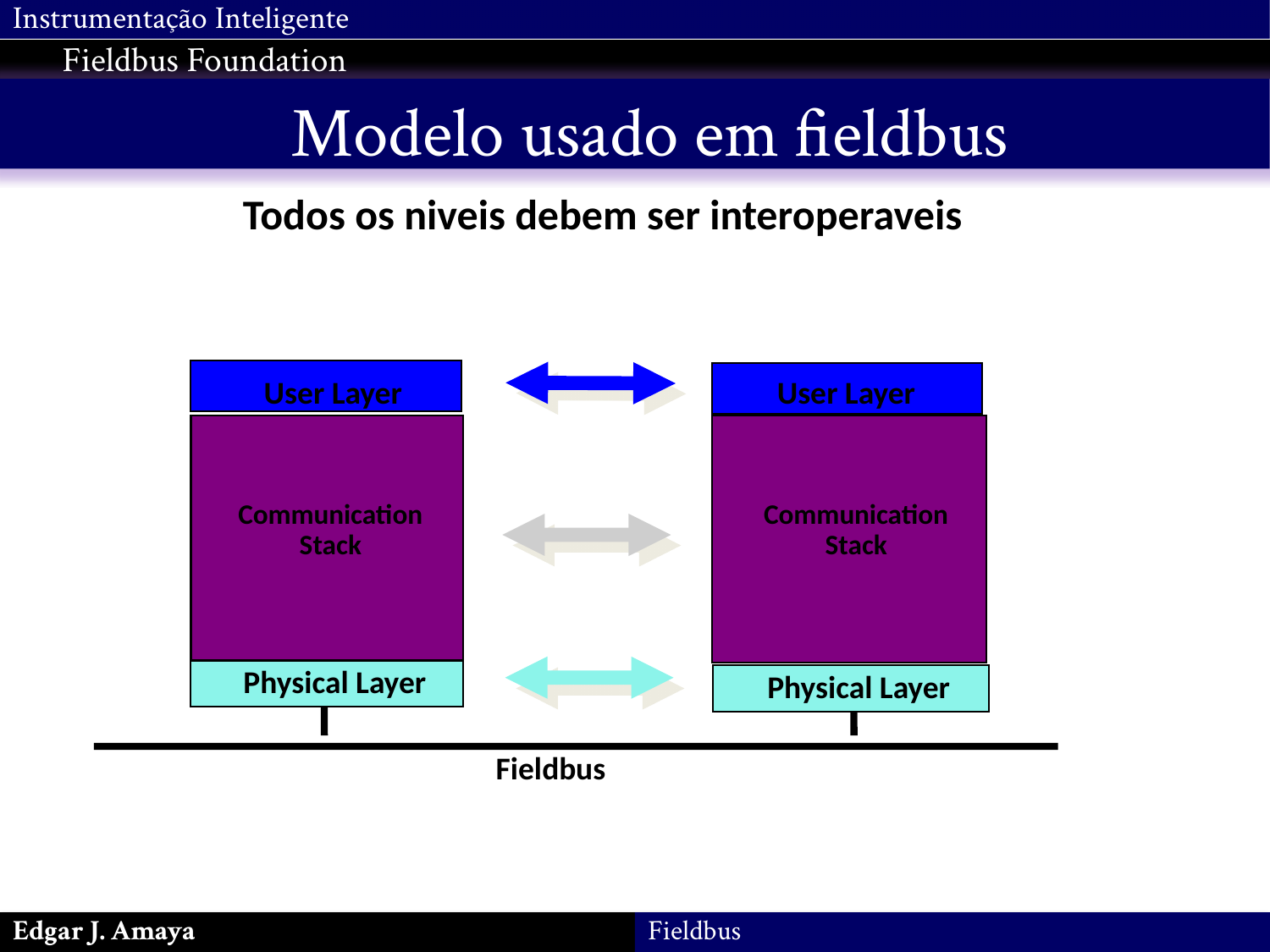

Fieldbus Foundation

Modelo usado em fieldbus

Todos os niveis debem ser interoperaveis

User Layer
User Layer

Communication
Stack
Communication
Stack

Physical Layer
Physical Layer

Fieldbus